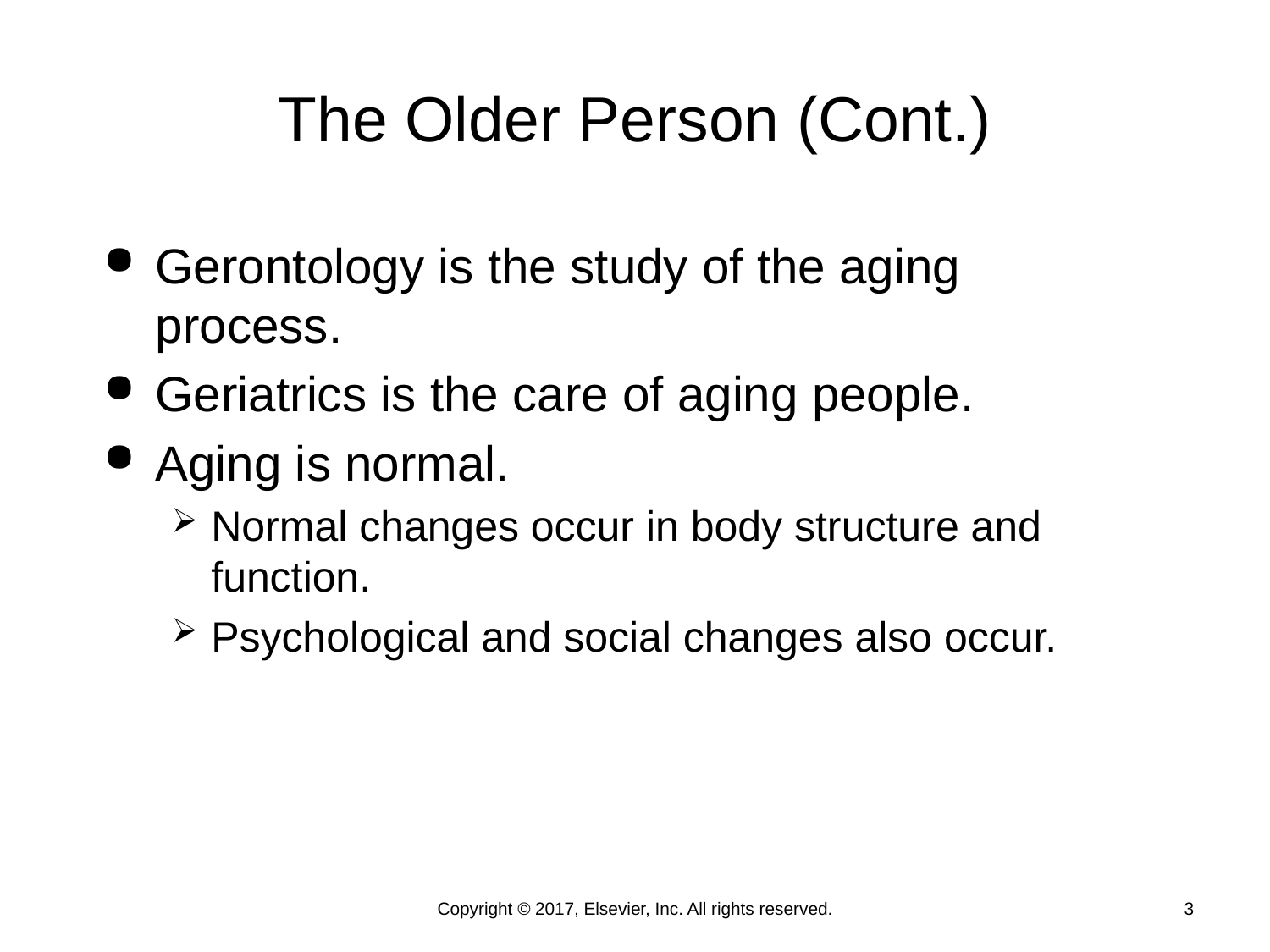

# The Older Person (Cont.)
Gerontology is the study of the aging process.
Geriatrics is the care of aging people.
Aging is normal.
Normal changes occur in body structure and function.
Psychological and social changes also occur.
Copyright © 2017, Elsevier, Inc. All rights reserved.
3